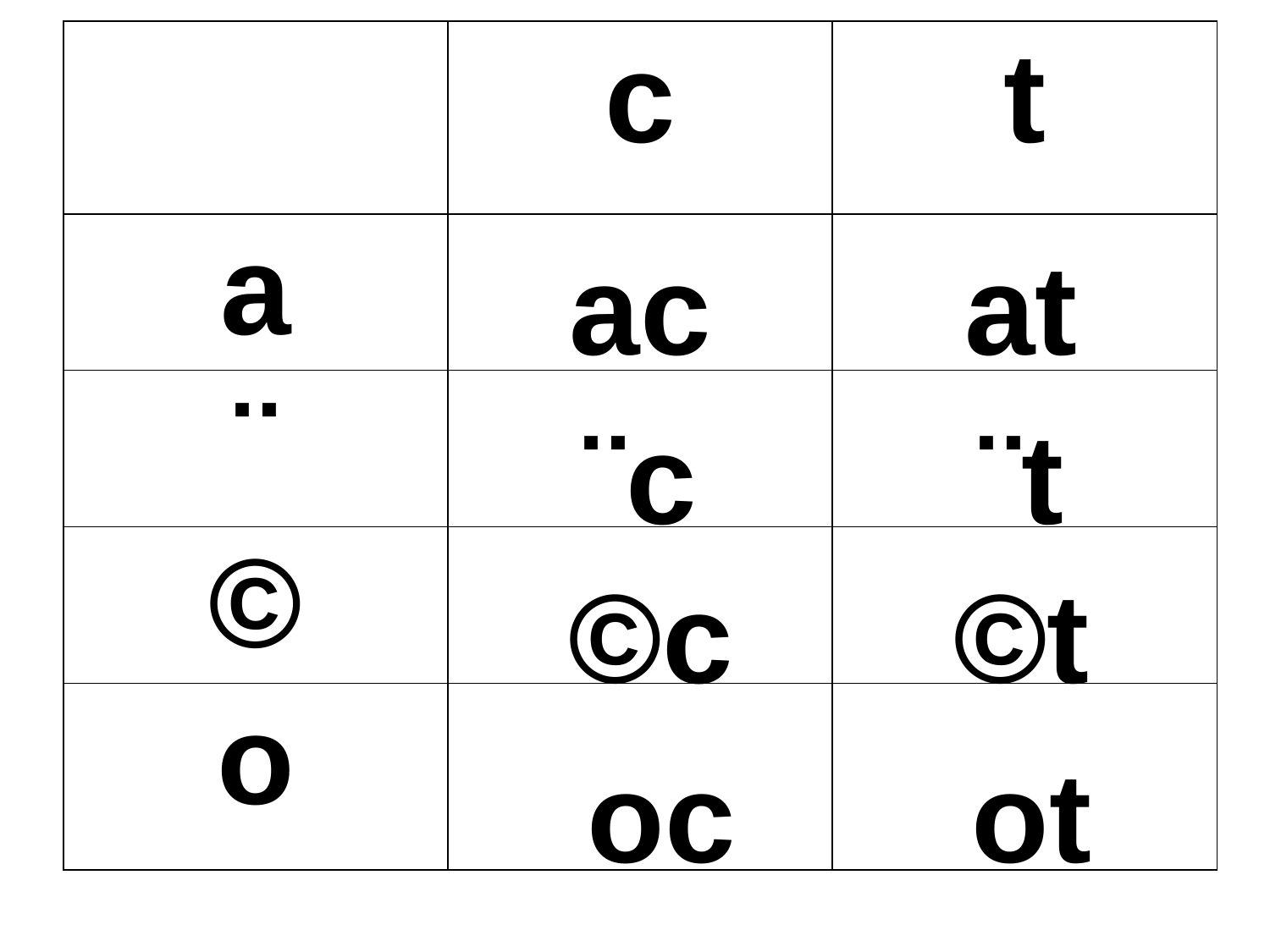

|  | c | t |
| --- | --- | --- |
| a |  |  |
| ¨ |  |  |
| © |  |  |
| o |  |  |
ac
at
¨c
¨t
©c
©t
oc
ot